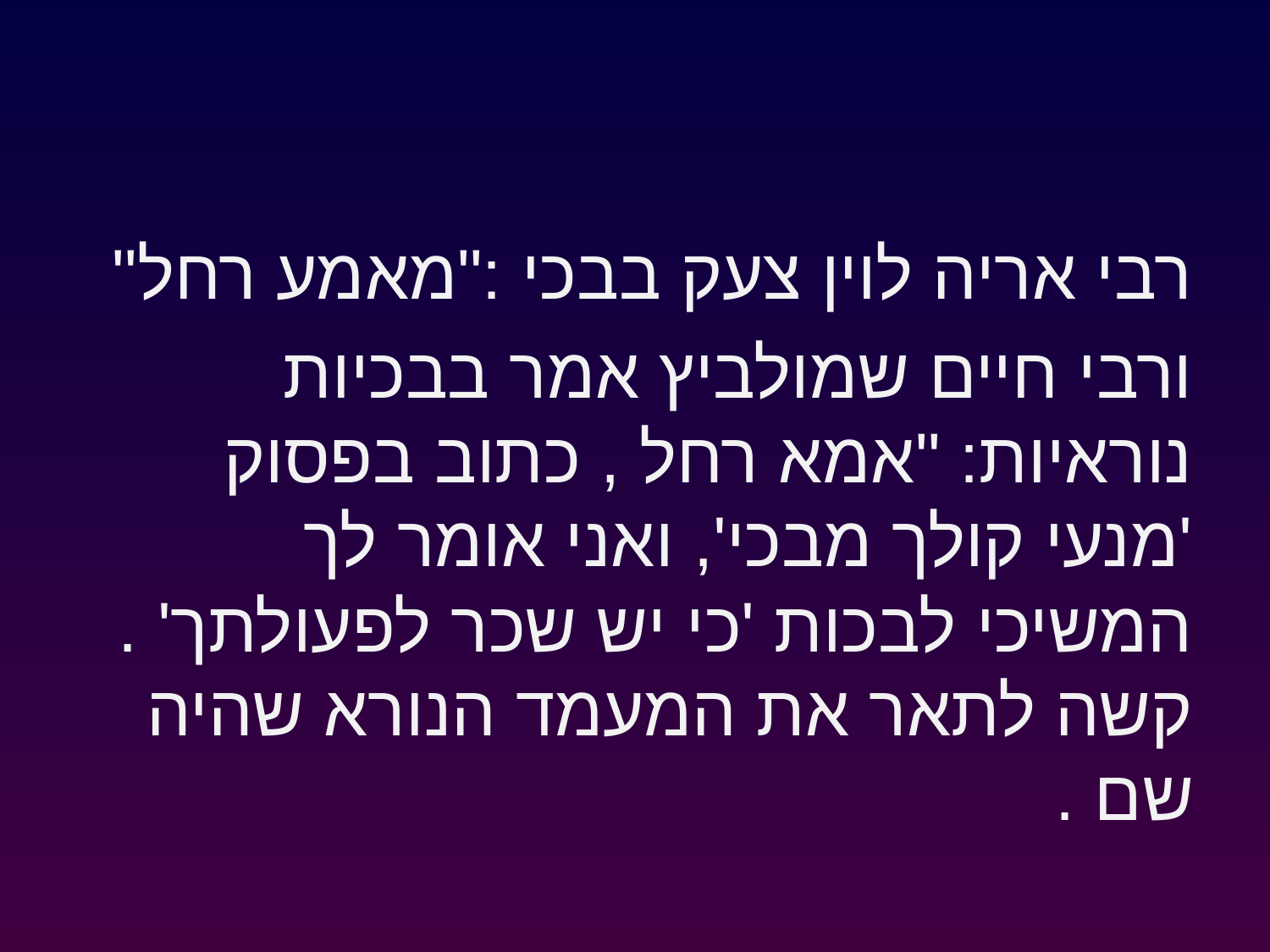

רבי אריה לוין צעק בבכי :"מאמע רחל"
ורבי חיים שמולביץ אמר בבכיות נוראיות: "אמא רחל , כתוב בפסוק 'מנעי קולך מבכי', ואני אומר לך המשיכי לבכות 'כי יש שכר לפעולתך' . קשה לתאר את המעמד הנורא שהיה שם .